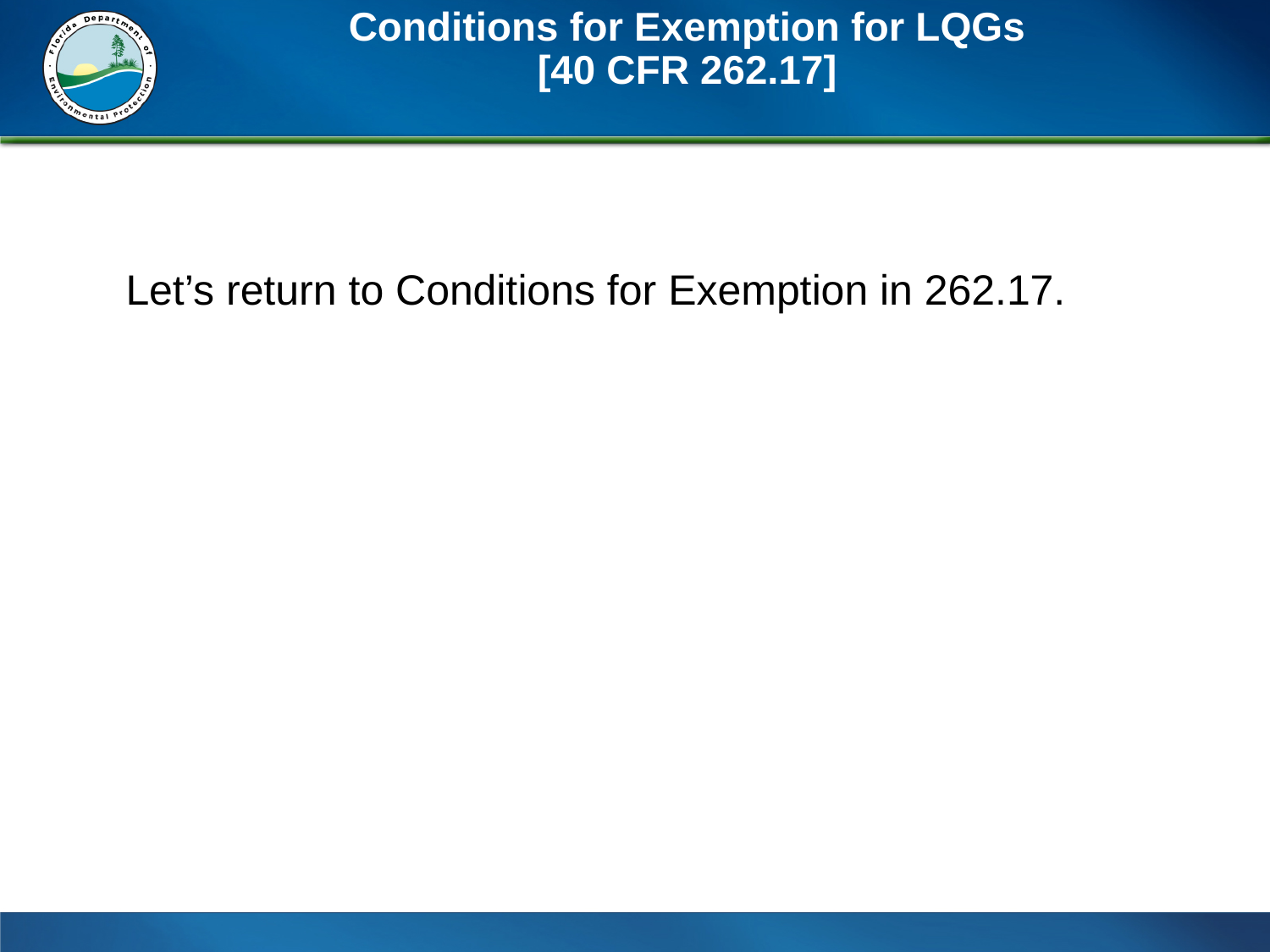

# Conditions for Exemption for LQGs [40 CFR 262.17]

Let’s return to Conditions for Exemption in 262.17.